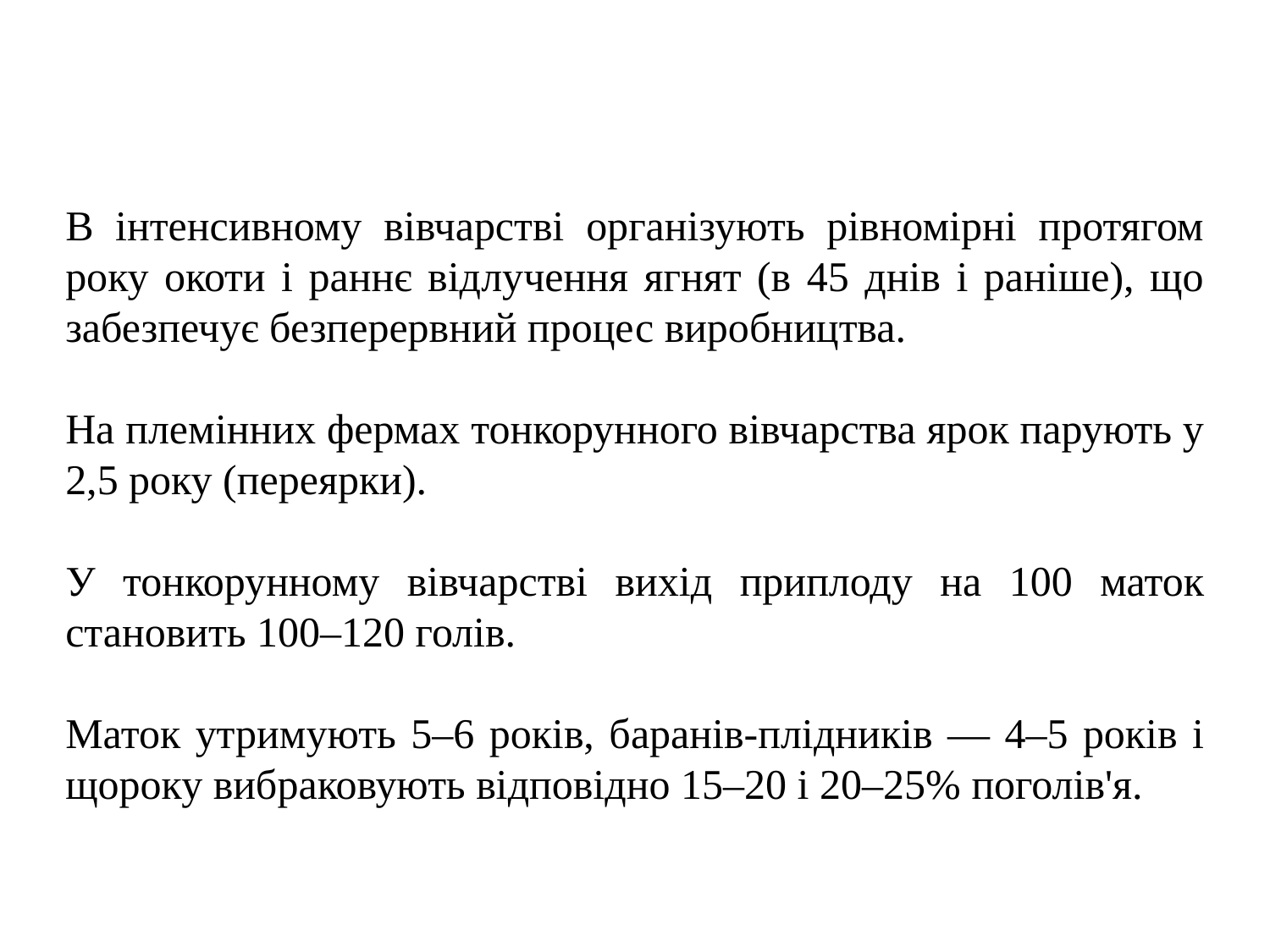

В інтенсивному вівчарстві організують рівномірні протягом року окоти і раннє відлучення ягнят (в 45 днів і раніше), що забезпечує безперервний процес виробництва.

На племінних фермах тонкорунного вівчарства ярок парують у 2,5 року (переярки).
У тонкорунному вівчарстві вихід приплоду на 100 маток становить 100–120 голів.

Маток утримують 5–6 років, баранів-плідників — 4–5 років і щороку вибраковують відповідно 15–20 і 20–25% поголів'я.